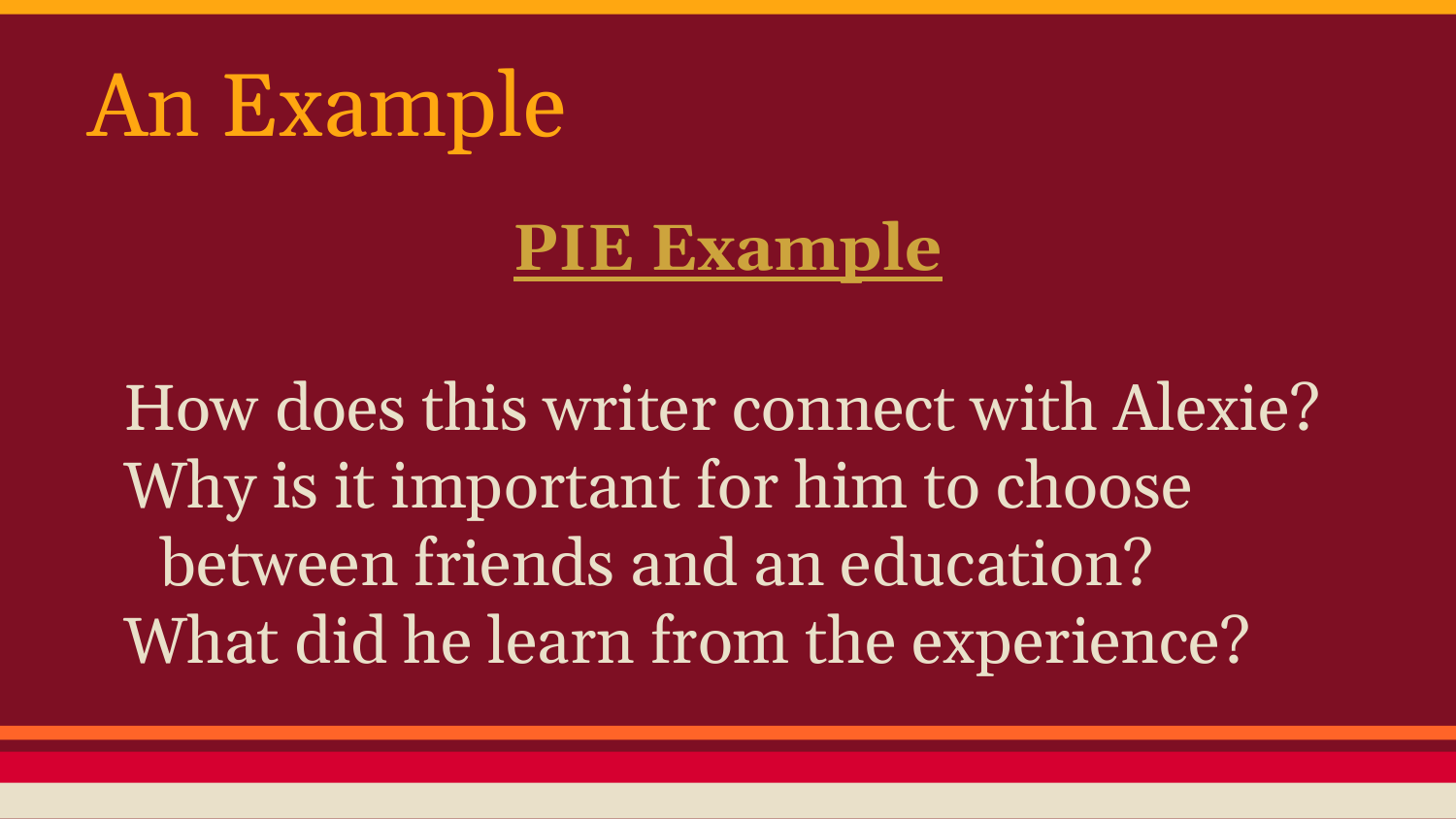

# An Example
PIE Example

How does this writer connect with Alexie?
Why is it important for him to choose between friends and an education?
What did he learn from the experience?